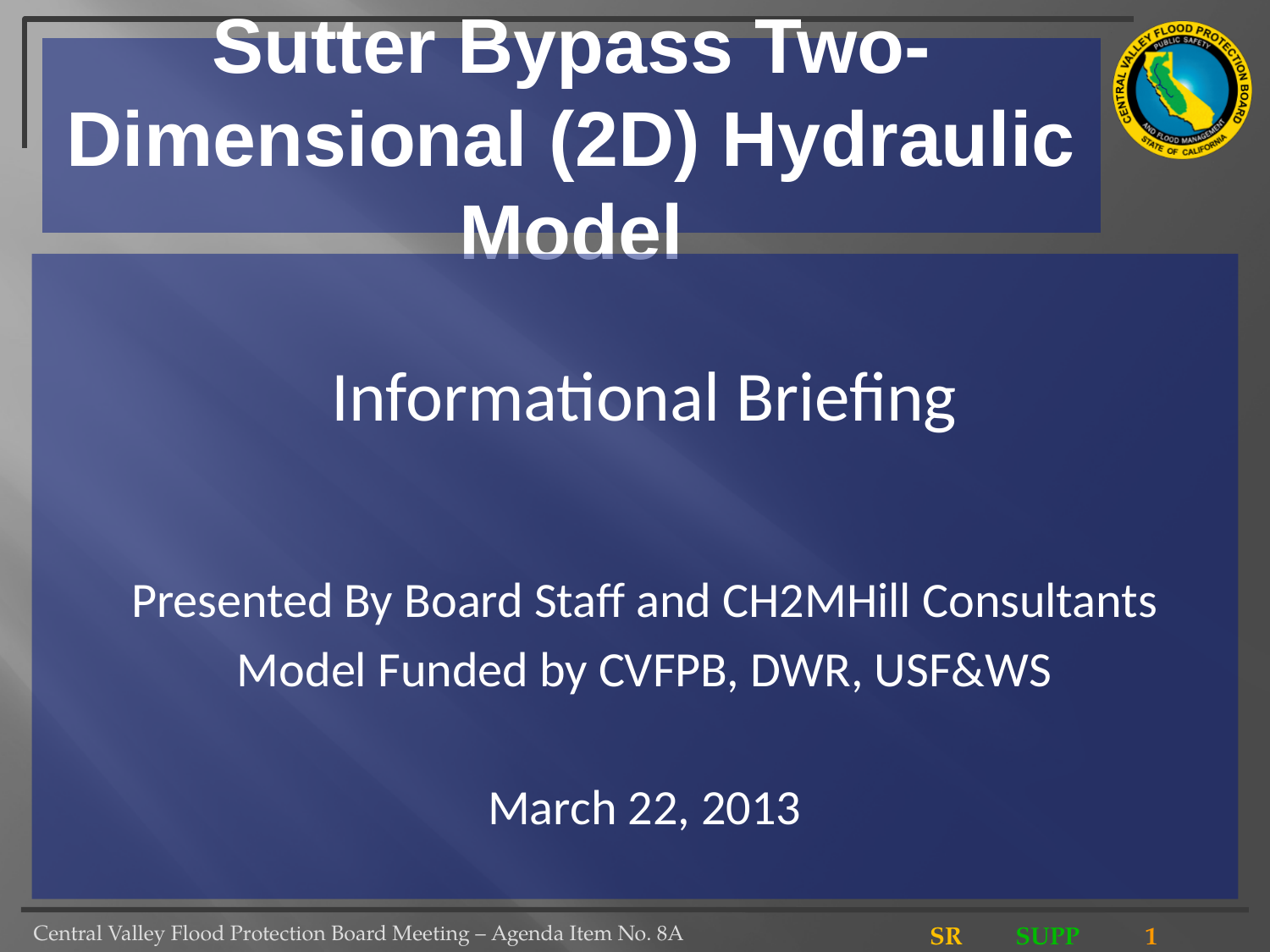

# Sutter Bypass Two-Dimensional (2D) Hydraulic Model

Informational Briefing

Presented By Board Staff and CH2MHill Consultants
Model Funded by CVFPB, DWR, USF&WS

March 22, 2013